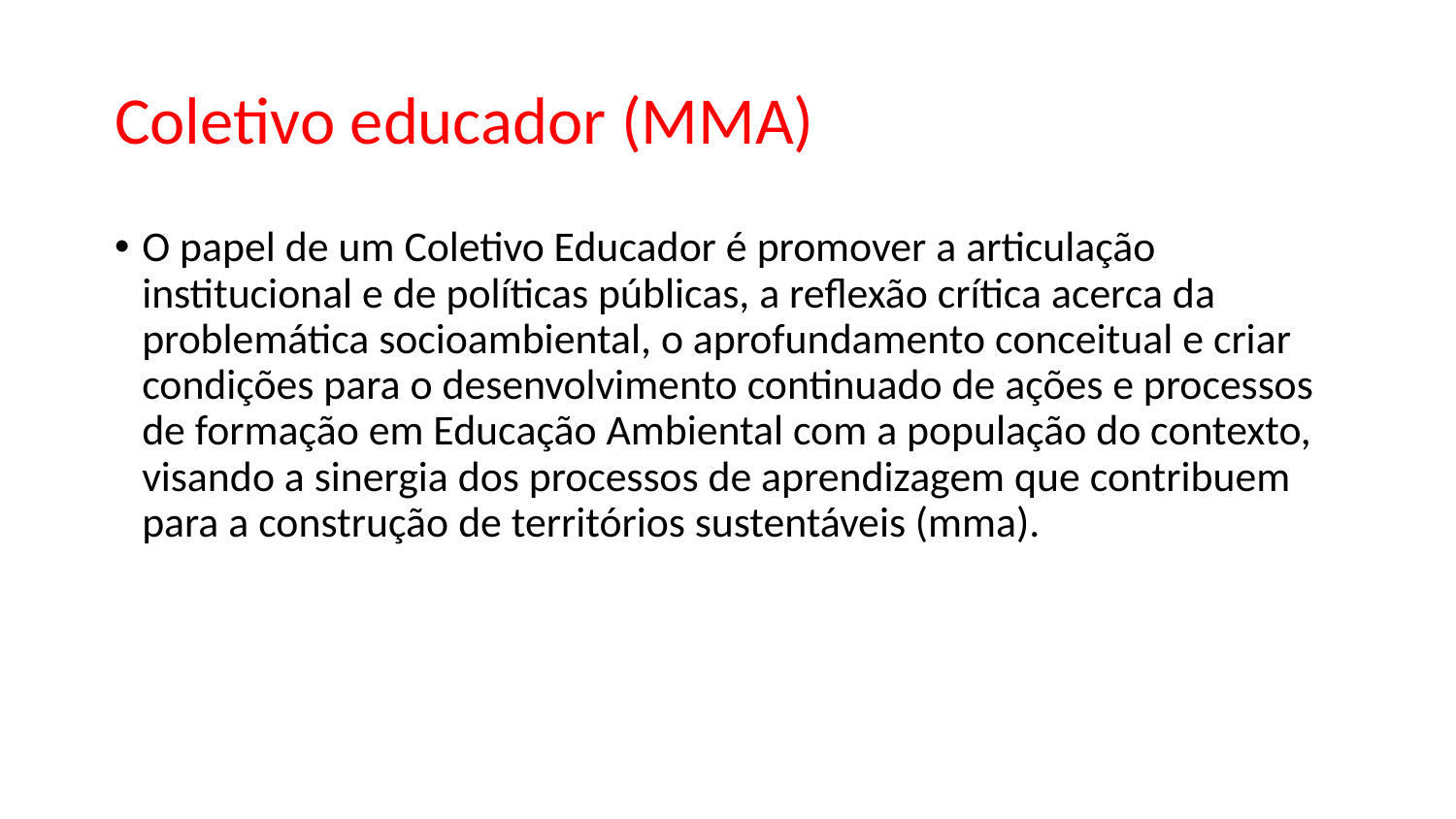

# Coletivo educador (MMA)
O papel de um Coletivo Educador é promover a articulação institucional e de políticas públicas, a reflexão crítica acerca da problemática socioambiental, o aprofundamento conceitual e criar condições para o desenvolvimento continuado de ações e processos de formação em Educação Ambiental com a população do contexto, visando a sinergia dos processos de aprendizagem que contribuem para a construção de territórios sustentáveis (mma).